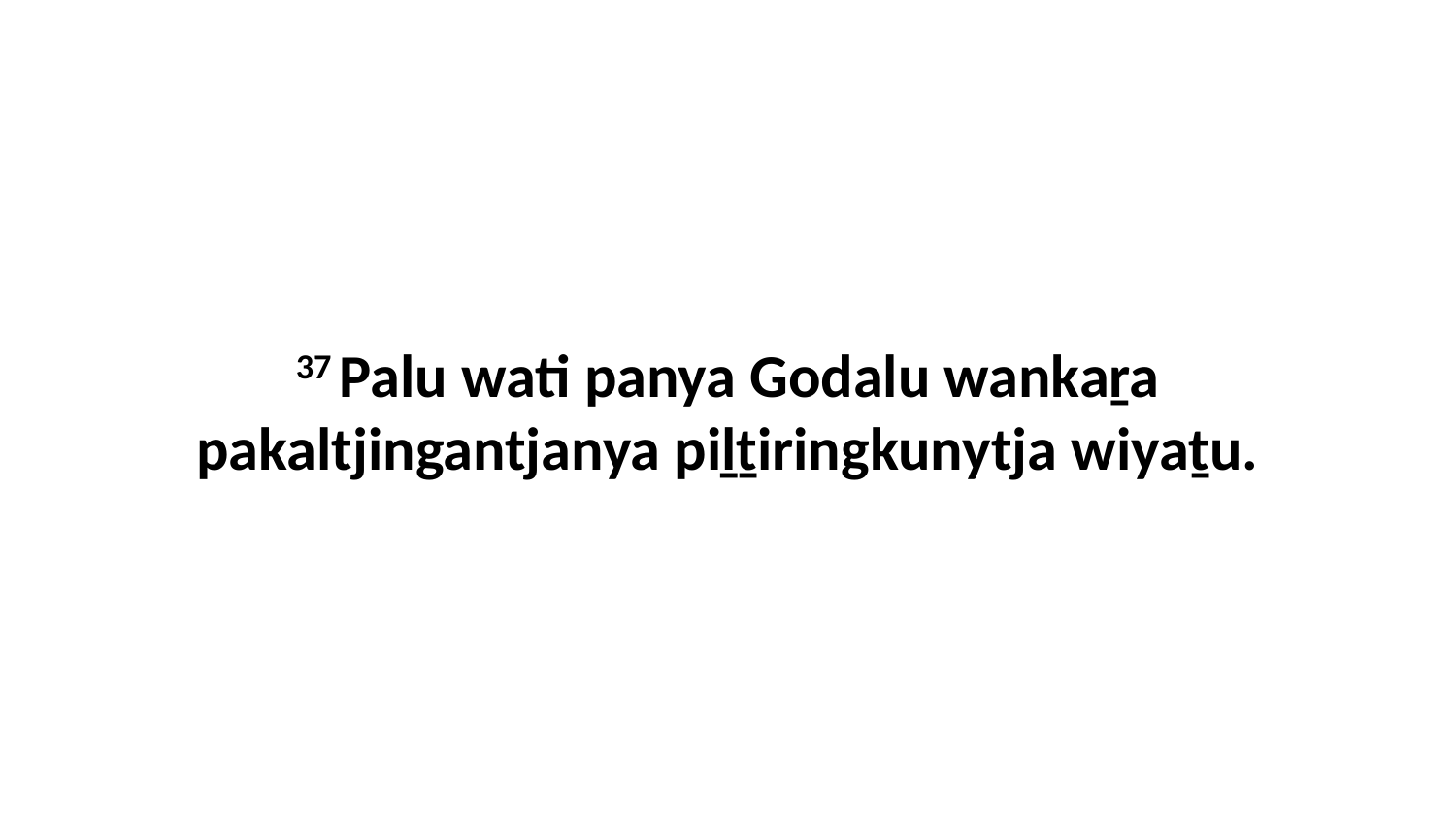

37 Palu wati panya Godalu wankaṟa pakaltjingantjanya piḻṯiringkunytja wiyaṯu.